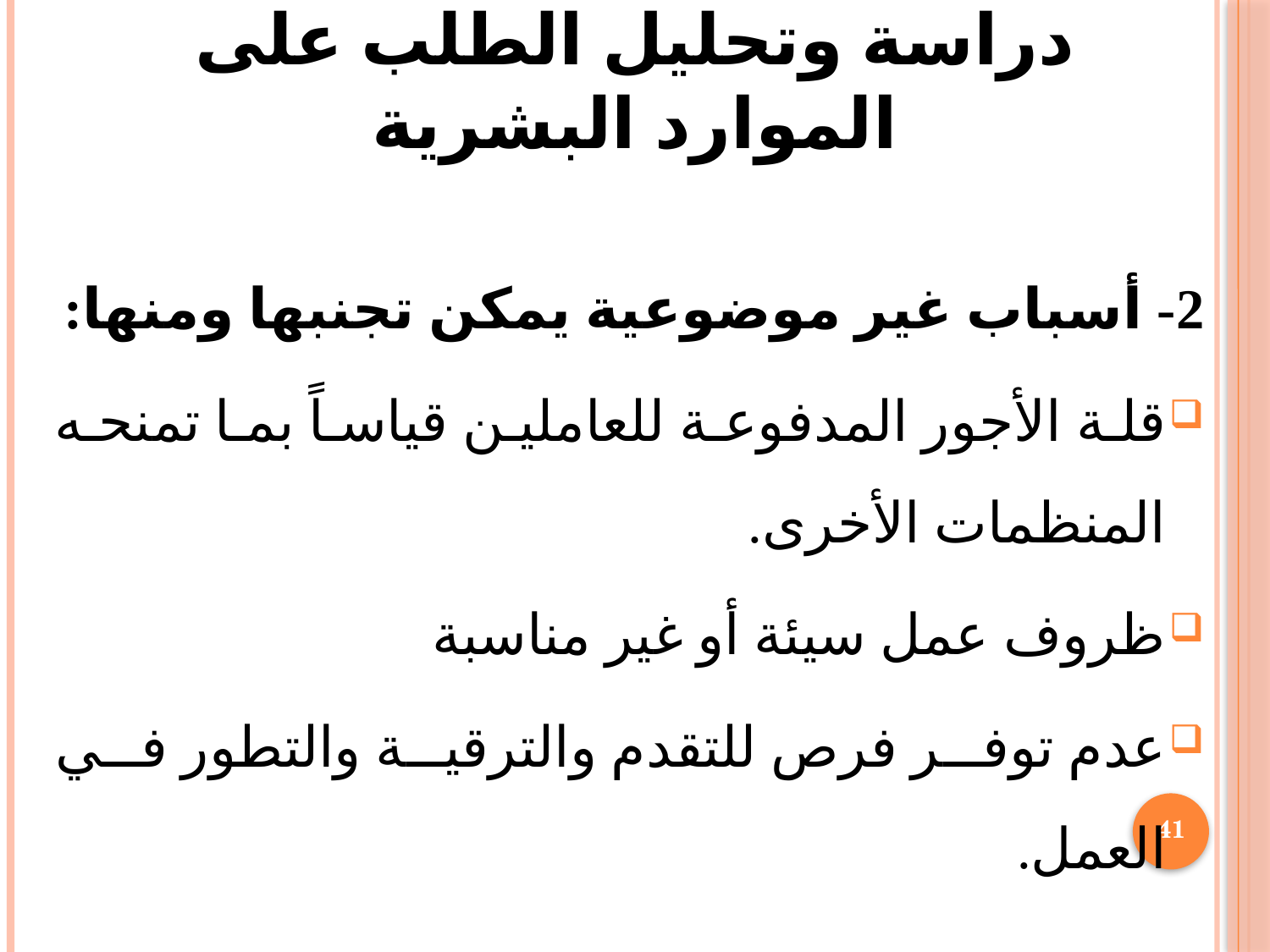

# دراسة وتحليل الطلب على الموارد البشرية
2- أسباب غير موضوعية يمكن تجنبها ومنها:
قلة الأجور المدفوعة للعاملين قياساً بما تمنحه المنظمات الأخرى.
ظروف عمل سيئة أو غير مناسبة
عدم توفر فرص للتقدم والترقية والتطور في العمل.
41